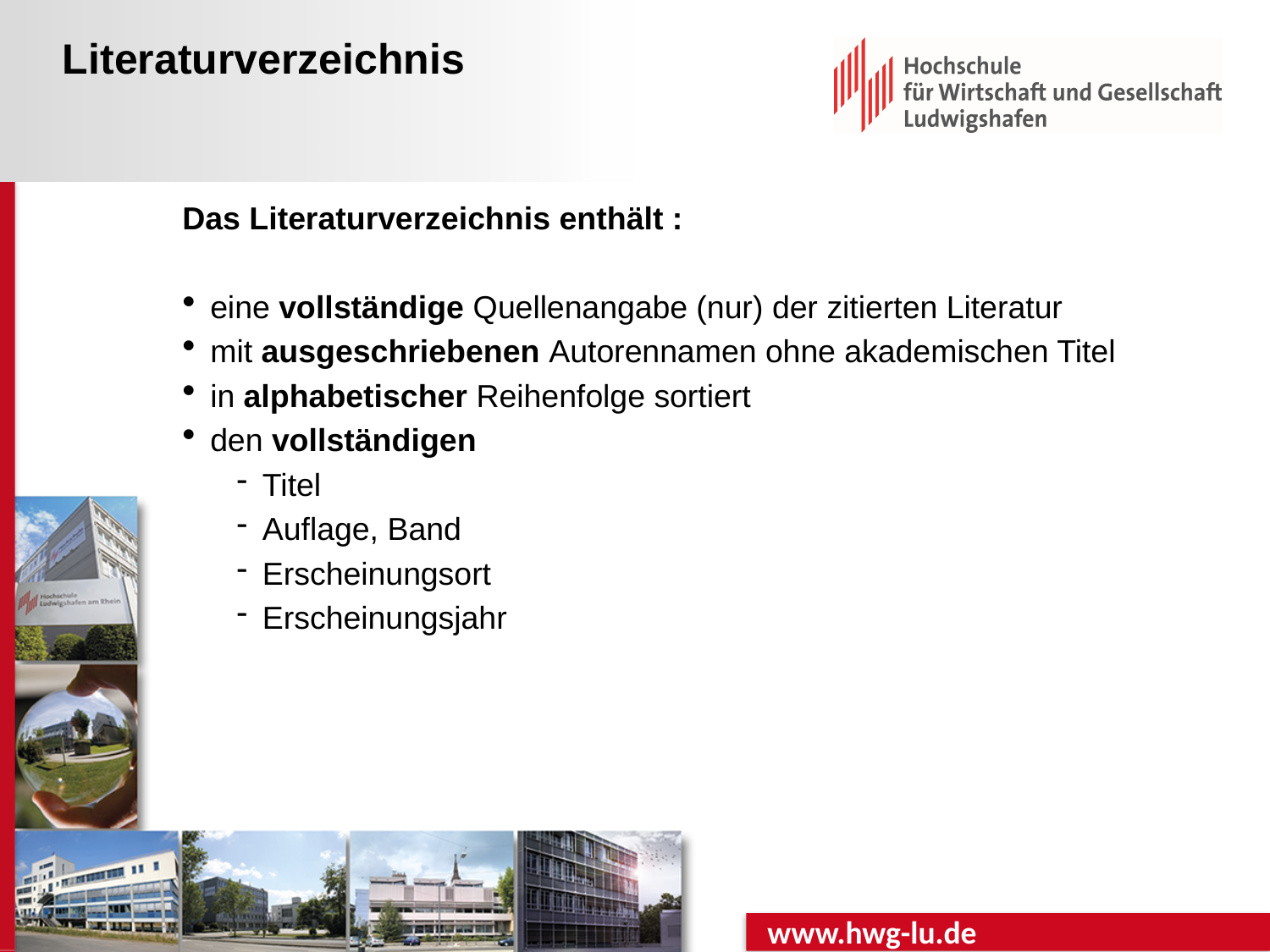

# Literaturverzeichnis
Das Literaturverzeichnis enthält :

eine vollständige Quellenangabe (nur) der zitierten Literatur
mit ausgeschriebenen Autorennamen ohne akademischen Titel
in alphabetischer Reihenfolge sortiert
den vollständigen
Titel
Auflage, Band
Erscheinungsort
Erscheinungsjahr